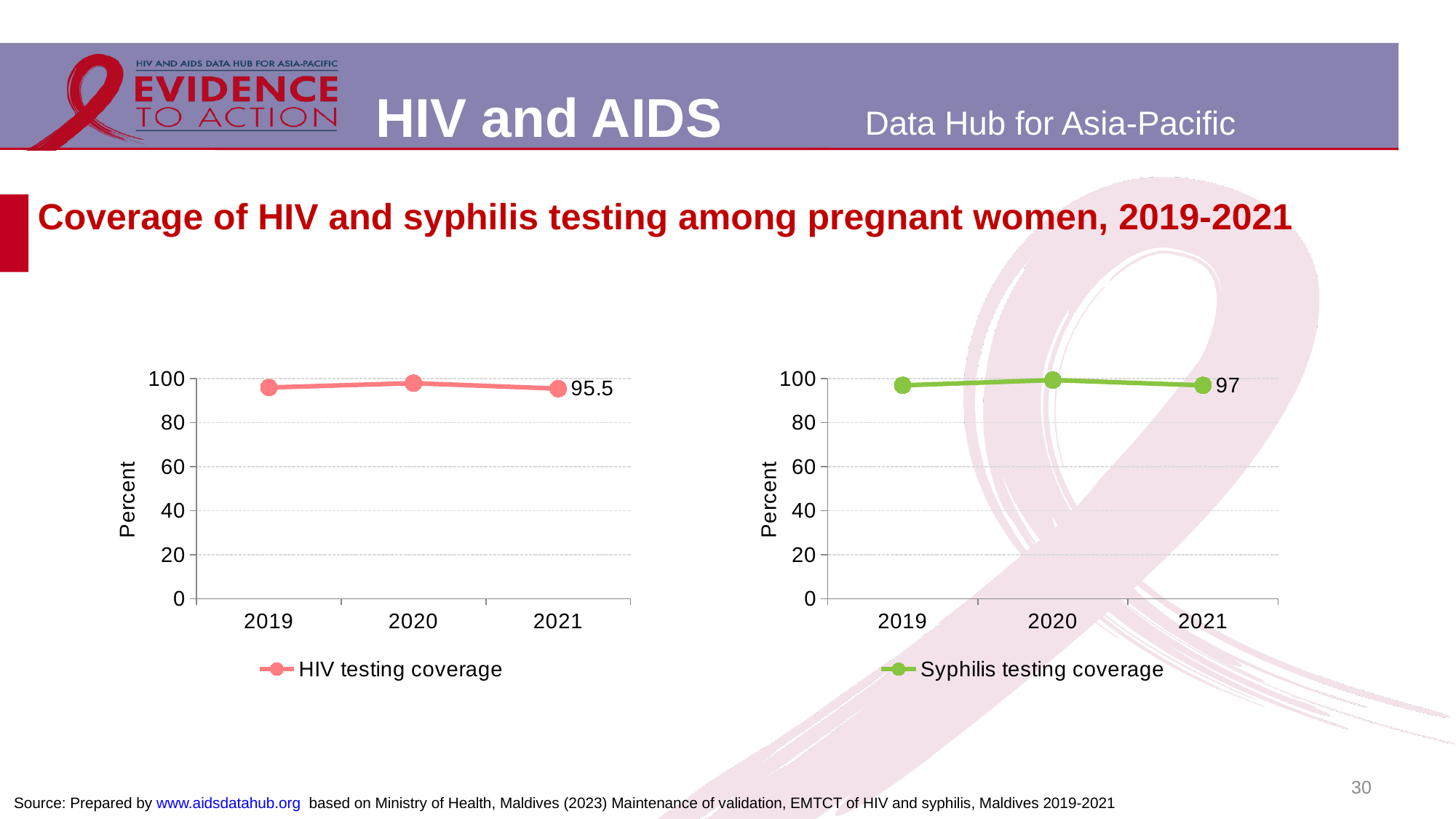

# Coverage of HIV and syphilis testing among pregnant women, 2019-2021

### Chart

| Category | HIV testing coverage |
|---|---|
| 2019 | 96.0 |
| 2020 | 98.0 |
| 2021 | 95.5 |

### Chart

| Category | Syphilis testing coverage |
|---|---|
| 2019 | 97.0 |
| 2020 | 99.4 |
| 2021 | 97.0 |
30
Source: Prepared by www.aidsdatahub.org  based on Ministry of Health, Maldives (2023) Maintenance of validation, EMTCT of HIV and syphilis, Maldives 2019-2021